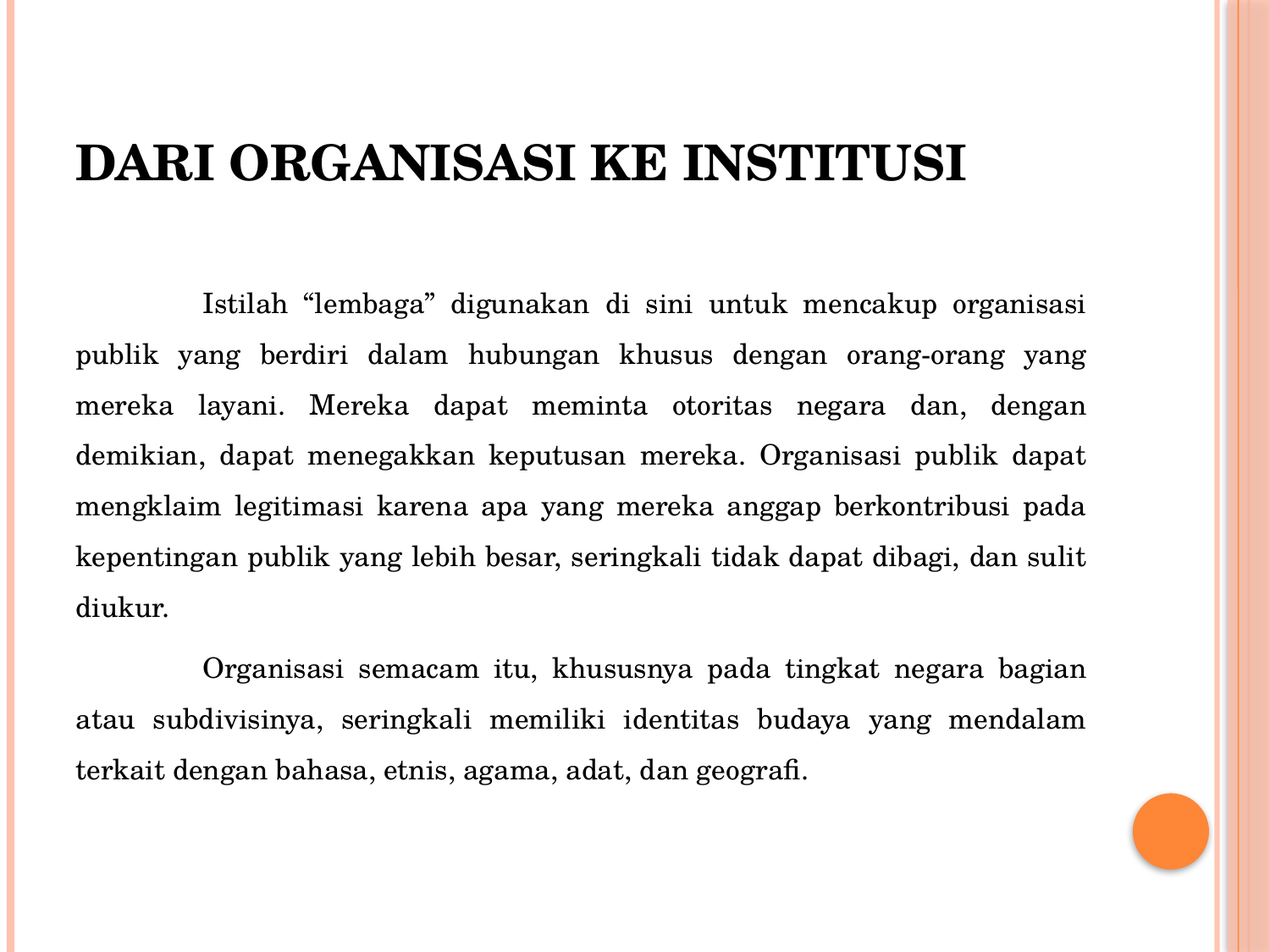

# DARI ORGANISASI KE INSTITUSI

	Istilah “lembaga” digunakan di sini untuk mencakup organisasi publik yang berdiri dalam hubungan khusus dengan orang-orang yang mereka layani. Mereka dapat meminta otoritas negara dan, dengan demikian, dapat menegakkan keputusan mereka. Organisasi publik dapat mengklaim legitimasi karena apa yang mereka anggap berkontribusi pada kepentingan publik yang lebih besar, seringkali tidak dapat dibagi, dan sulit diukur.
	Organisasi semacam itu, khususnya pada tingkat negara bagian atau subdivisinya, seringkali memiliki identitas budaya yang mendalam terkait dengan bahasa, etnis, agama, adat, dan geografi.